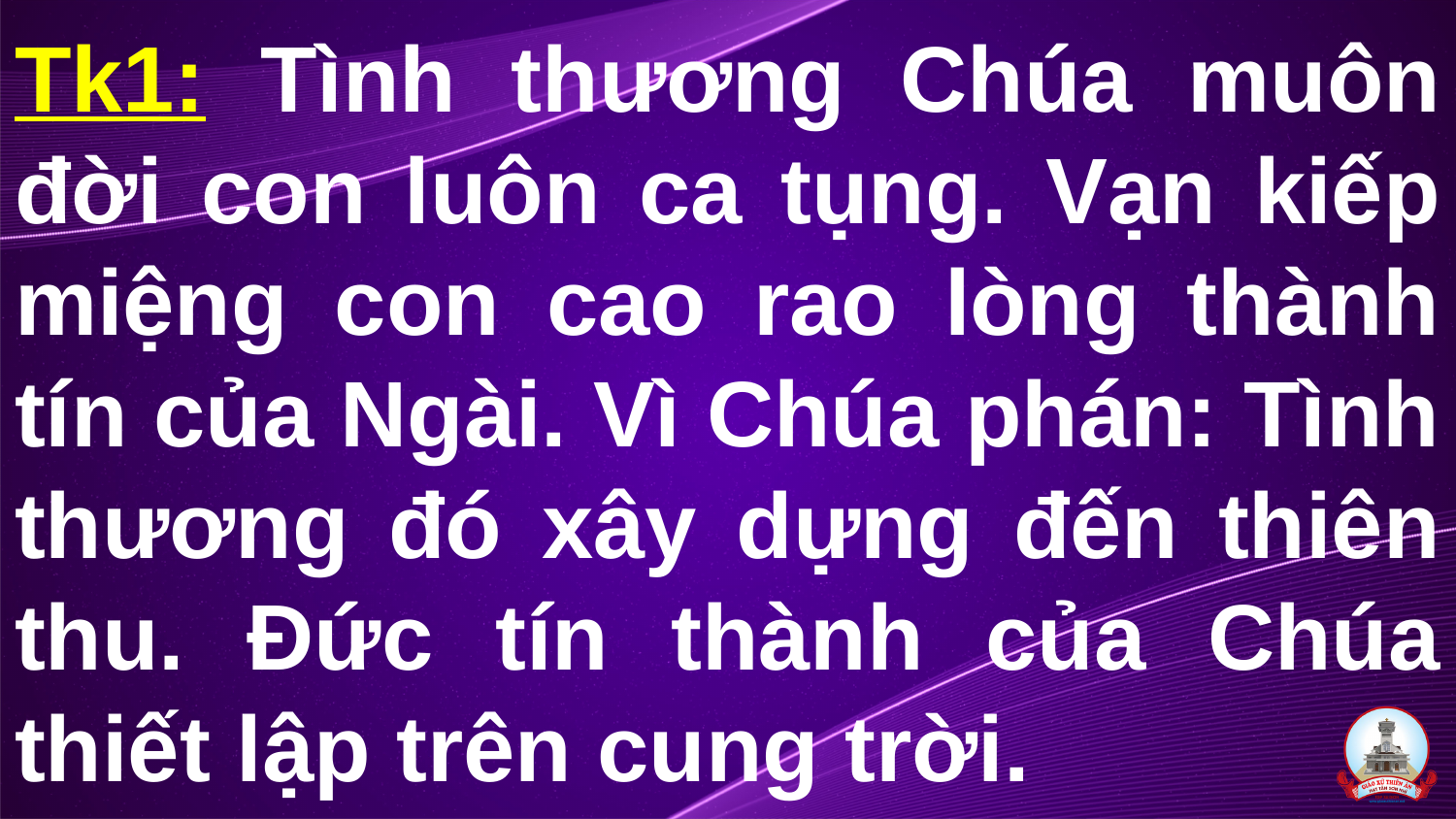

# Tk1: Tình thương Chúa muôn đời con luôn ca tụng. Vạn kiếp miệng con cao rao lòng thành tín của Ngài. Vì Chúa phán: Tình thương đó xây dựng đến thiên thu. Đức tín thành của Chúa thiết lập trên cung trời.